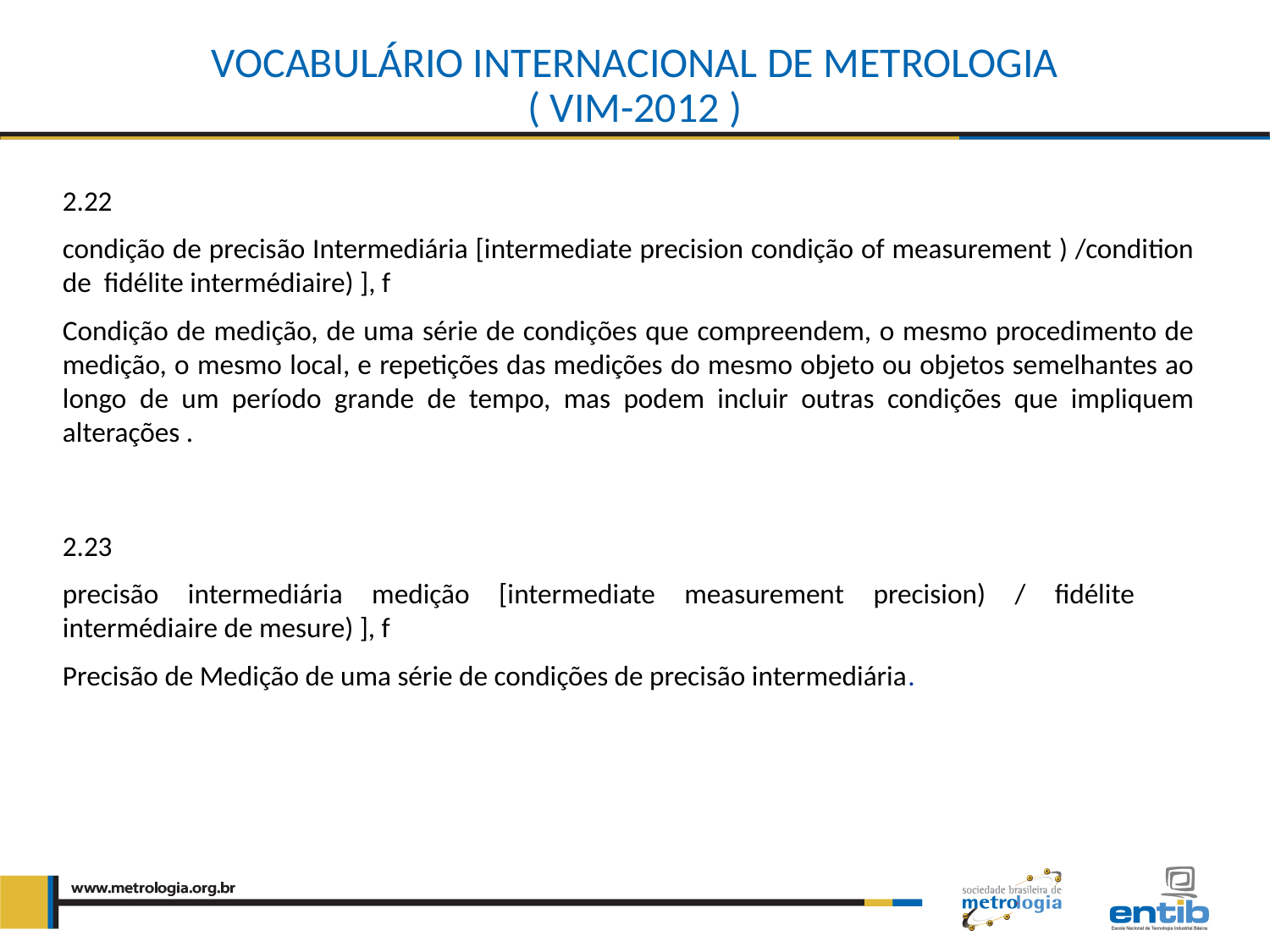

VOCABULÁRIO INTERNACIONAL DE METROLOGIA
( VIM-2012 )
2.22
condição de precisão Intermediária [intermediate precision condição of measurement ) /condition de  fidélite intermédiaire) ], f
Condição de medição, de uma série de condições que compreendem, o mesmo procedimento de medição, o mesmo local, e repetições das medições do mesmo objeto ou objetos semelhantes ao longo de um período grande de tempo, mas podem incluir outras condições que impliquem alterações .
2.23
precisão intermediária medição [intermediate measurement precision) / fidélite intermédiaire de mesure) ], f
Precisão de Medição de uma série de condições de precisão intermediária.